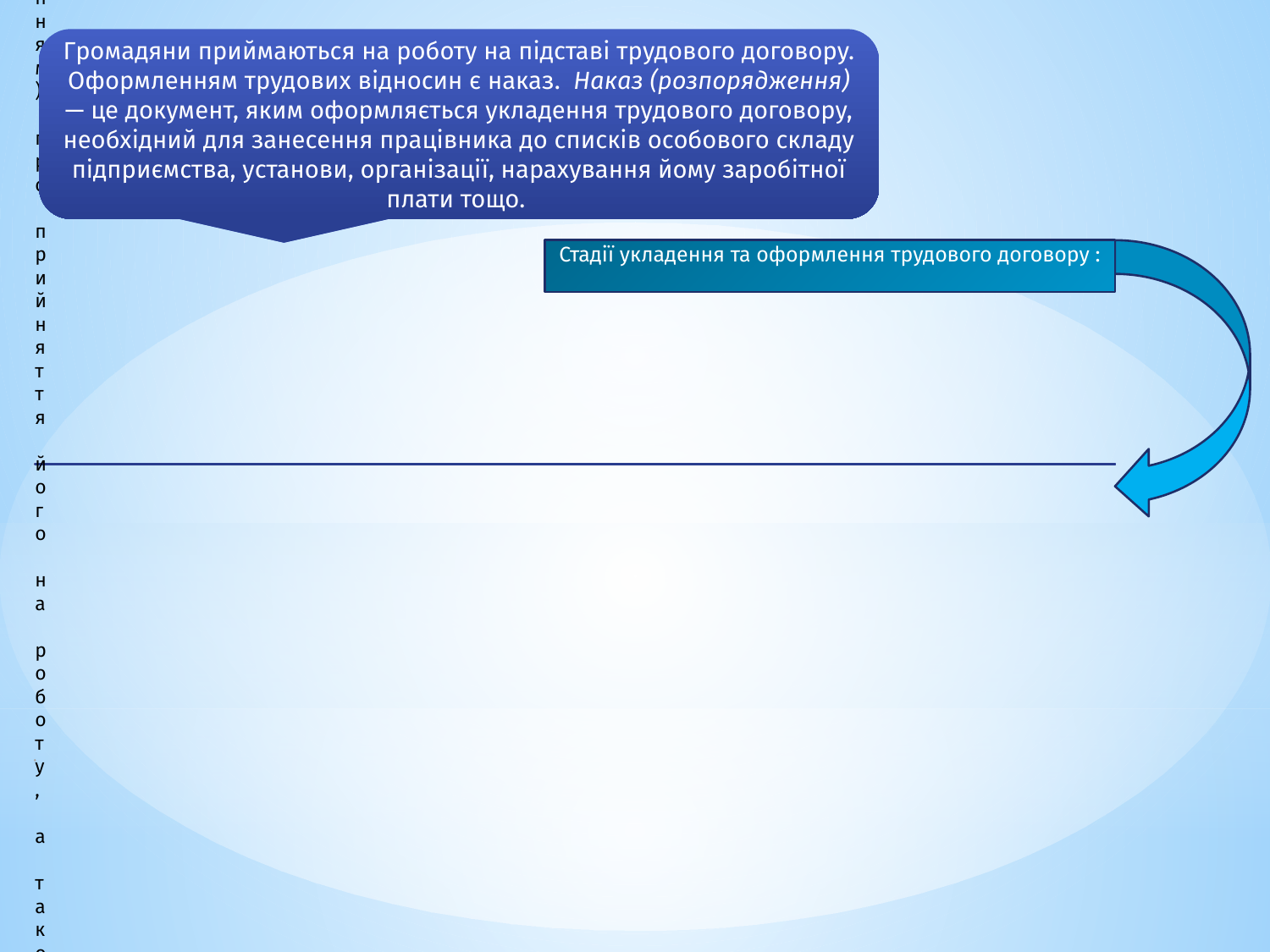

Громадяни приймаються на роботу на підставі трудового договору. Оформленням трудових відносин є наказ.  Наказ (розпорядження) — це документ, яким оформляється укладення трудового договору, необхідний для занесення працівника до списків особового складу підприємства, установи, організації, нарахування йому заробітної плати тощо.
Стадії укладення та оформлення трудового договору :